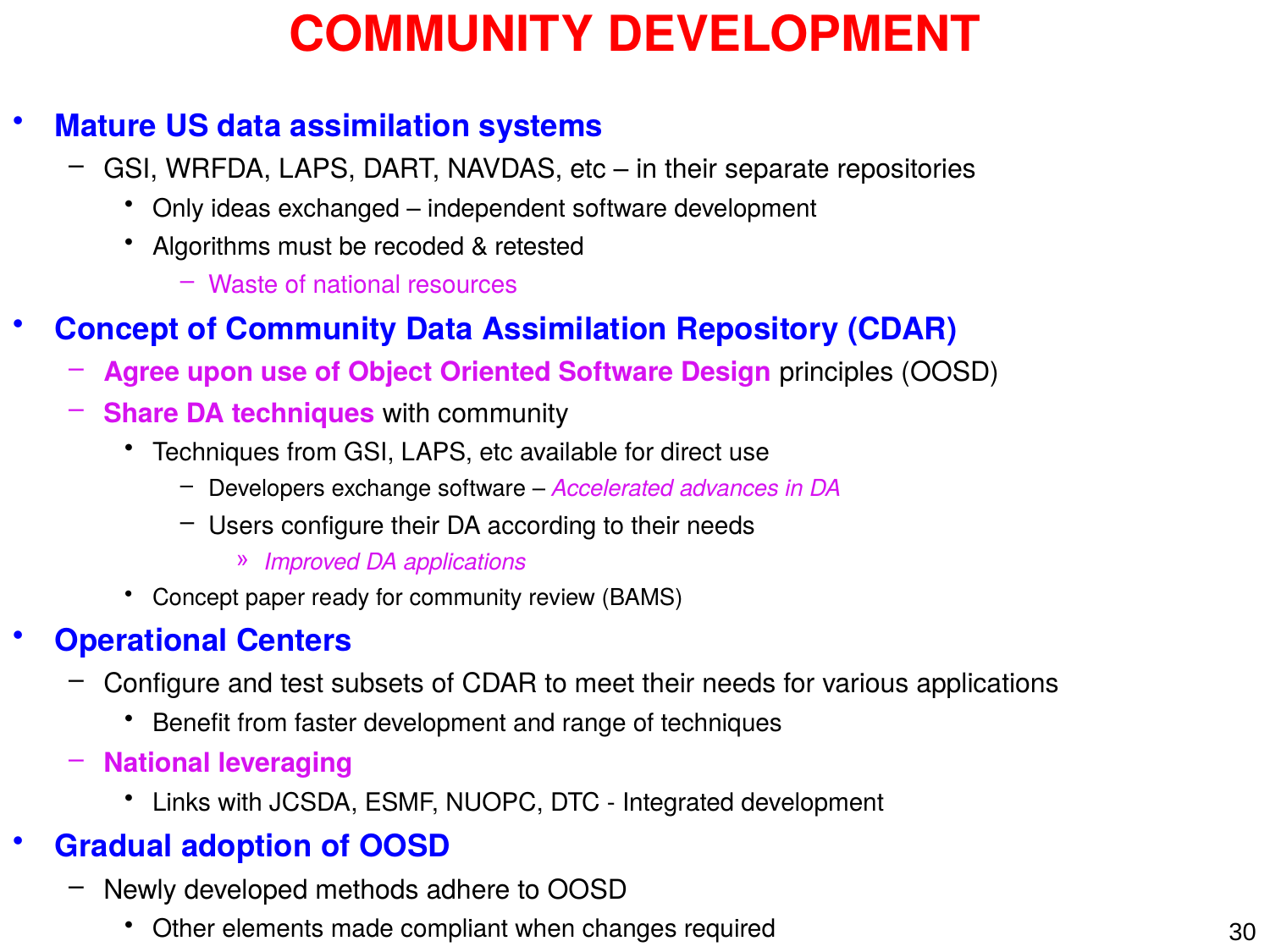

# COMMUNITY DEVELOPMENT
Mature US data assimilation systems
GSI, WRFDA, LAPS, DART, NAVDAS, etc – in their separate repositories
Only ideas exchanged – independent software development
Algorithms must be recoded & retested
Waste of national resources
Concept of Community Data Assimilation Repository (CDAR)
Agree upon use of Object Oriented Software Design principles (OOSD)
Share DA techniques with community
Techniques from GSI, LAPS, etc available for direct use
Developers exchange software – Accelerated advances in DA
Users configure their DA according to their needs
Improved DA applications
Concept paper ready for community review (BAMS)
Operational Centers
Configure and test subsets of CDAR to meet their needs for various applications
Benefit from faster development and range of techniques
National leveraging
Links with JCSDA, ESMF, NUOPC, DTC - Integrated development
Gradual adoption of OOSD
Newly developed methods adhere to OOSD
Other elements made compliant when changes required

30